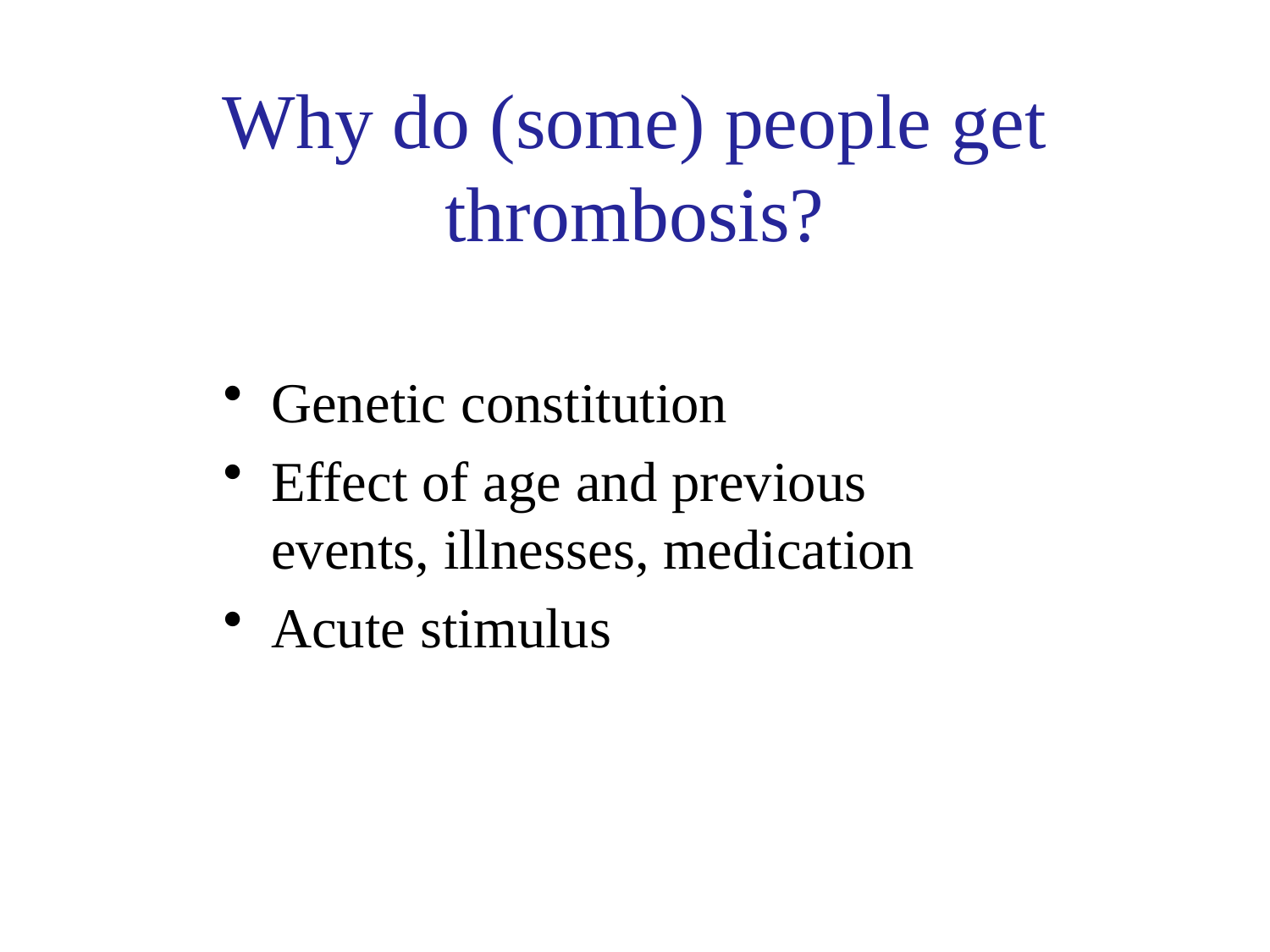

# Why do (some) people get thrombosis?
Genetic constitution
Effect of age and previous events, illnesses, medication
Acute stimulus